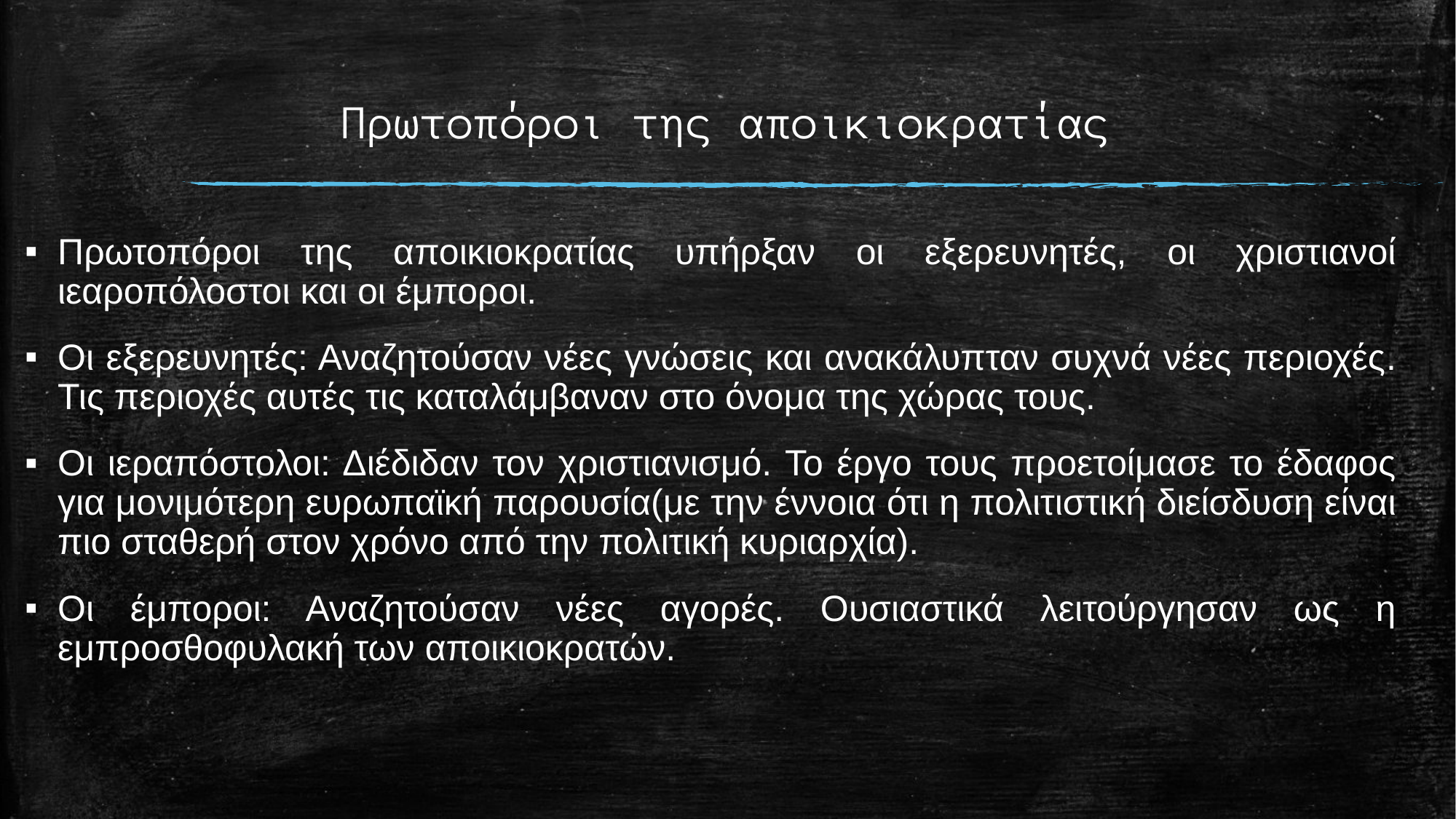

# Πρωτοπόροι της αποικιοκρατίας
Πρωτοπόροι της αποικιοκρατίας υπήρξαν οι εξερευνητές, οι χριστιανοί ιεαροπόλοστοι και οι έμποροι.
Οι εξερευνητές: Αναζητούσαν νέες γνώσεις και ανακάλυπταν συχνά νέες περιοχές. Τις περιοχές αυτές τις καταλάμβαναν στο όνομα της χώρας τους.
Οι ιεραπόστολοι: Διέδιδαν τον χριστιανισμό. Το έργο τους προετοίμασε το έδαφος για μονιμότερη ευρωπαϊκή παρουσία(με την έννοια ότι η πολιτιστική διείσδυση είναι πιο σταθερή στον χρόνο από την πολιτική κυριαρχία).
Οι έμποροι: Αναζητούσαν νέες αγορές. Ουσιαστικά λειτούργησαν ως η εμπροσθοφυλακή των αποικιοκρατών.